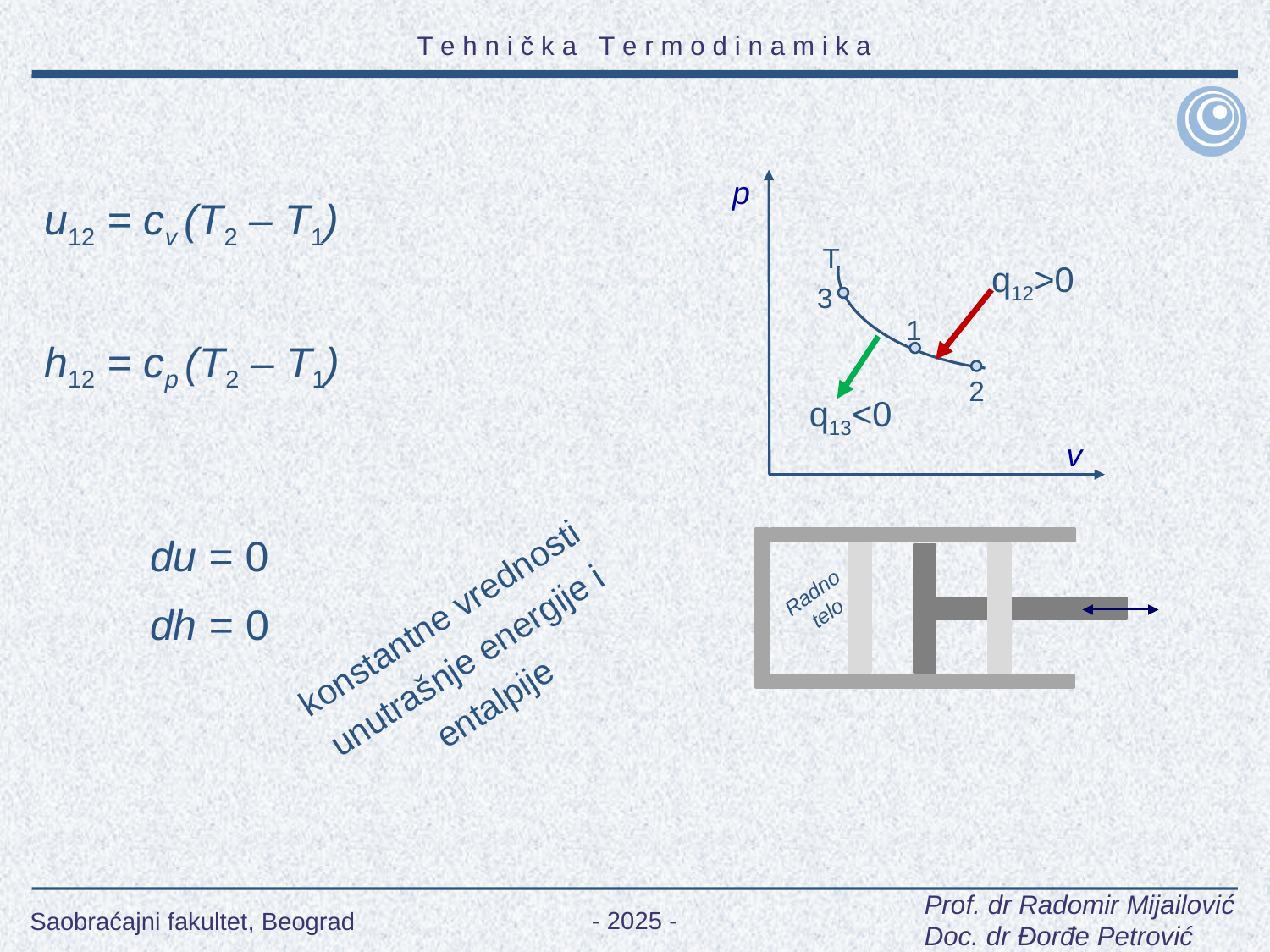

p

T
q12>0
3

1

2

q13<0
v

Radno
telo
u12 = cv (T2 – T1)
h12 = cp (T2 – T1)
du = 0
konstantne vrednosti unutrašnje energije i entalpije
dh = 0